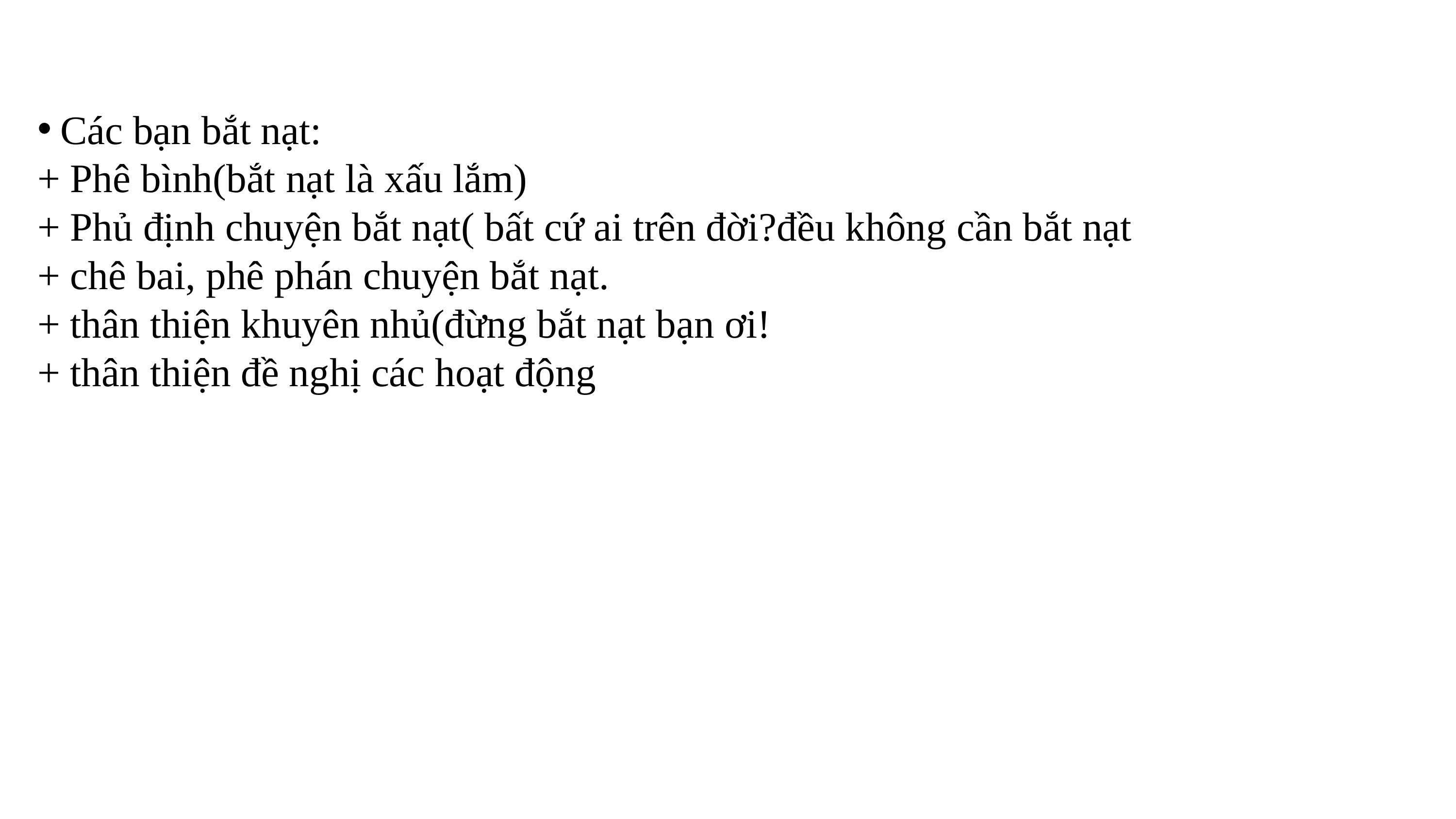

Các bạn bắt nạt:
+ Phê bình(bắt nạt là xấu lắm)
+ Phủ định chuyện bắt nạt( bất cứ ai trên đời?đều không cần bắt nạt
+ chê bai, phê phán chuyện bắt nạt.
+ thân thiện khuyên nhủ(đừng bắt nạt bạn ơi!
+ thân thiện đề nghị các hoạt động